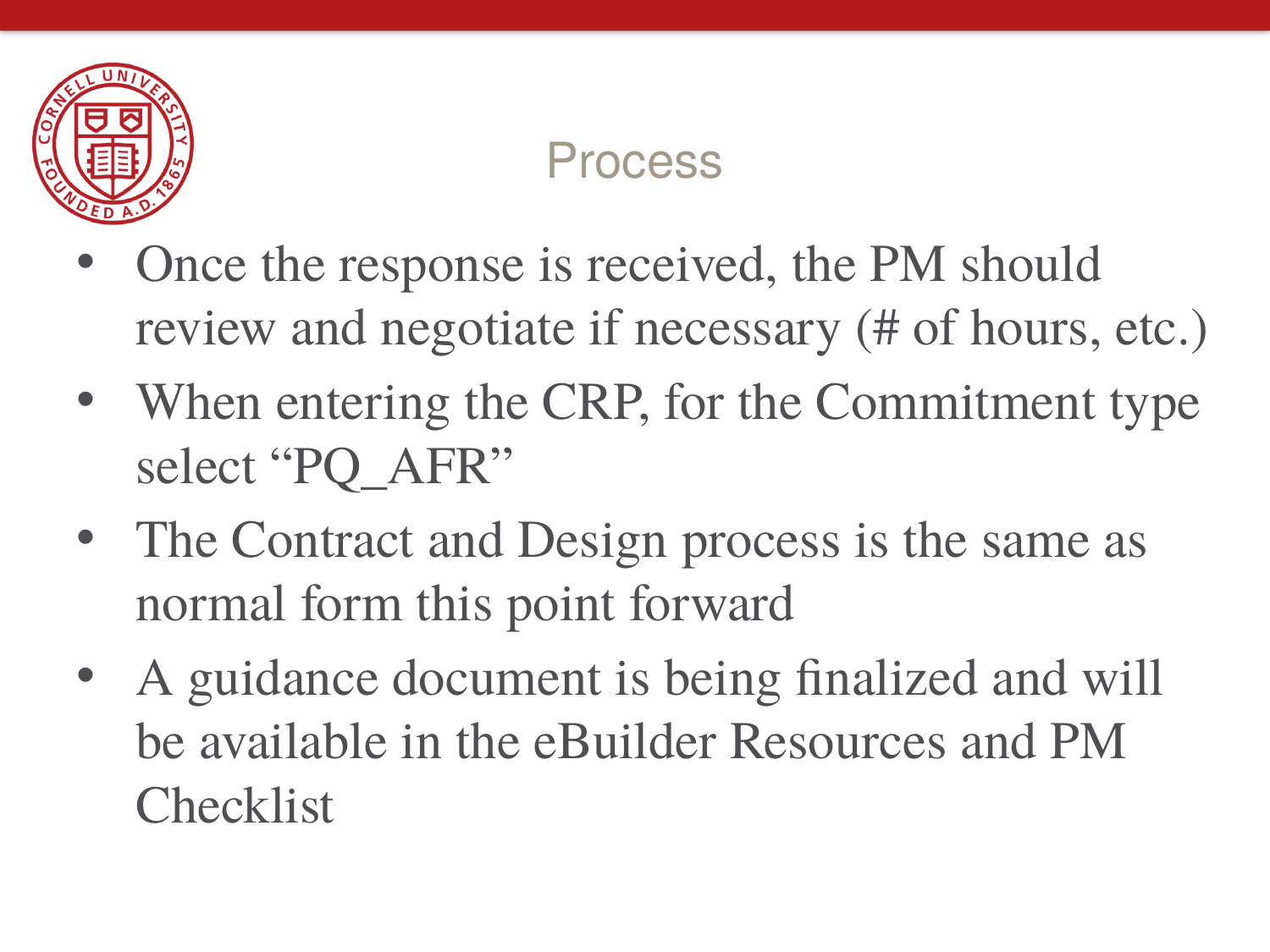

# Process
Once the response is received, the PM should review and negotiate if necessary (# of hours, etc.)
When entering the CRP, for the Commitment type select “PQ_AFR”
The Contract and Design process is the same as normal form this point forward
A guidance document is being finalized and will be available in the eBuilder Resources and PM Checklist